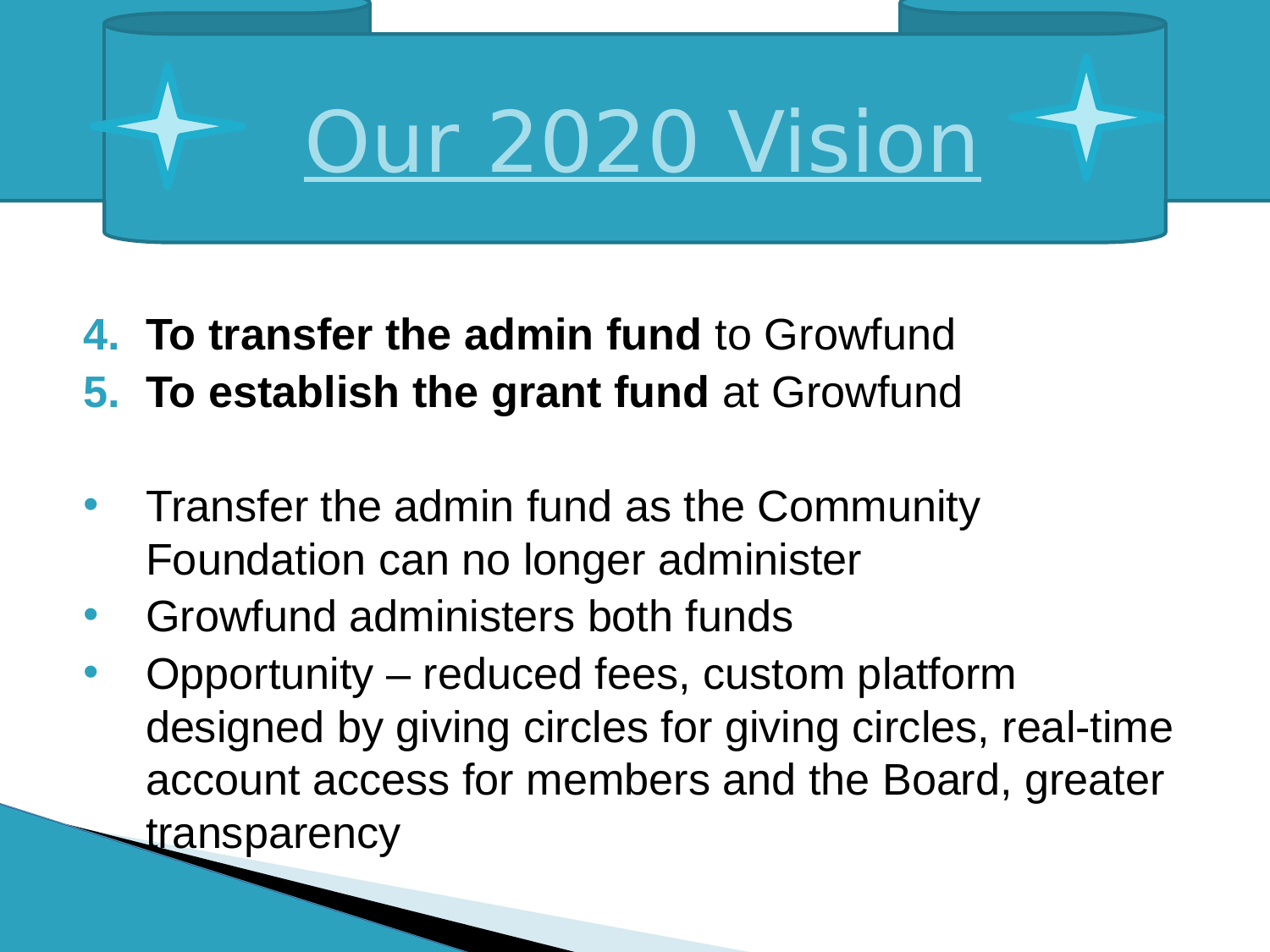

Our 2020 Vision
# Our 2020 Vision

To transfer the admin fund to Growfund
To establish the grant fund at Growfund

Transfer the admin fund as the Community Foundation can no longer administer
Growfund administers both funds
Opportunity – reduced fees, custom platform designed by giving circles for giving circles, real-time account access for members and the Board, greater transparency